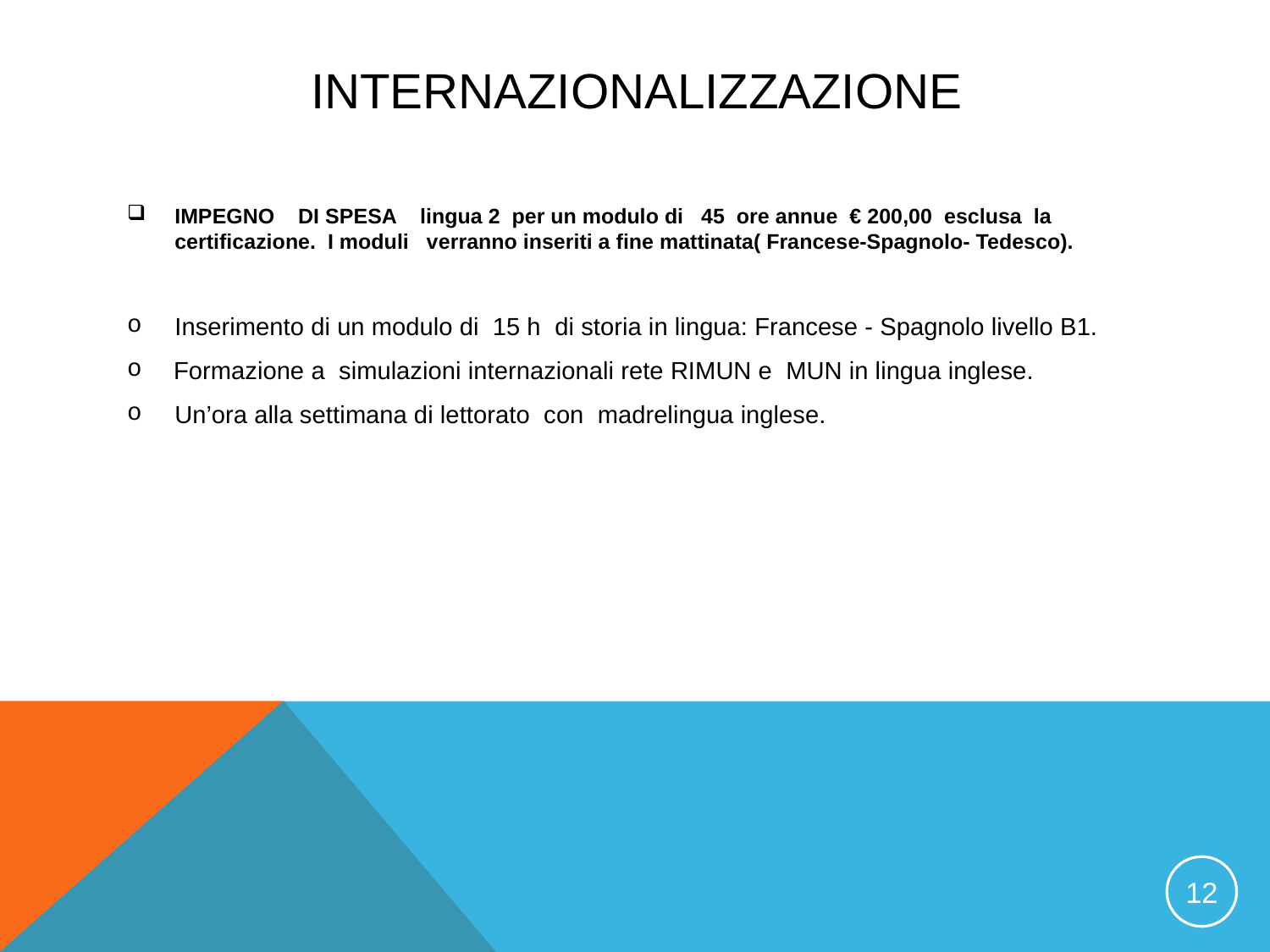

# INTERNAZIONALIZZAZIONE
IMPEGNO    DI SPESA    lingua 2  per un modulo di   45  ore annue  € 200,00  esclusa  la certificazione.  I moduli   verranno inseriti a fine mattinata( Francese-Spagnolo- Tedesco).

Inserimento di un modulo di  15 h  di storia in lingua: Francese - Spagnolo livello B1.
 Formazione a  simulazioni internazionali rete RIMUN e  MUN in lingua inglese.
Un’ora alla settimana di lettorato  con  madrelingua inglese.

12